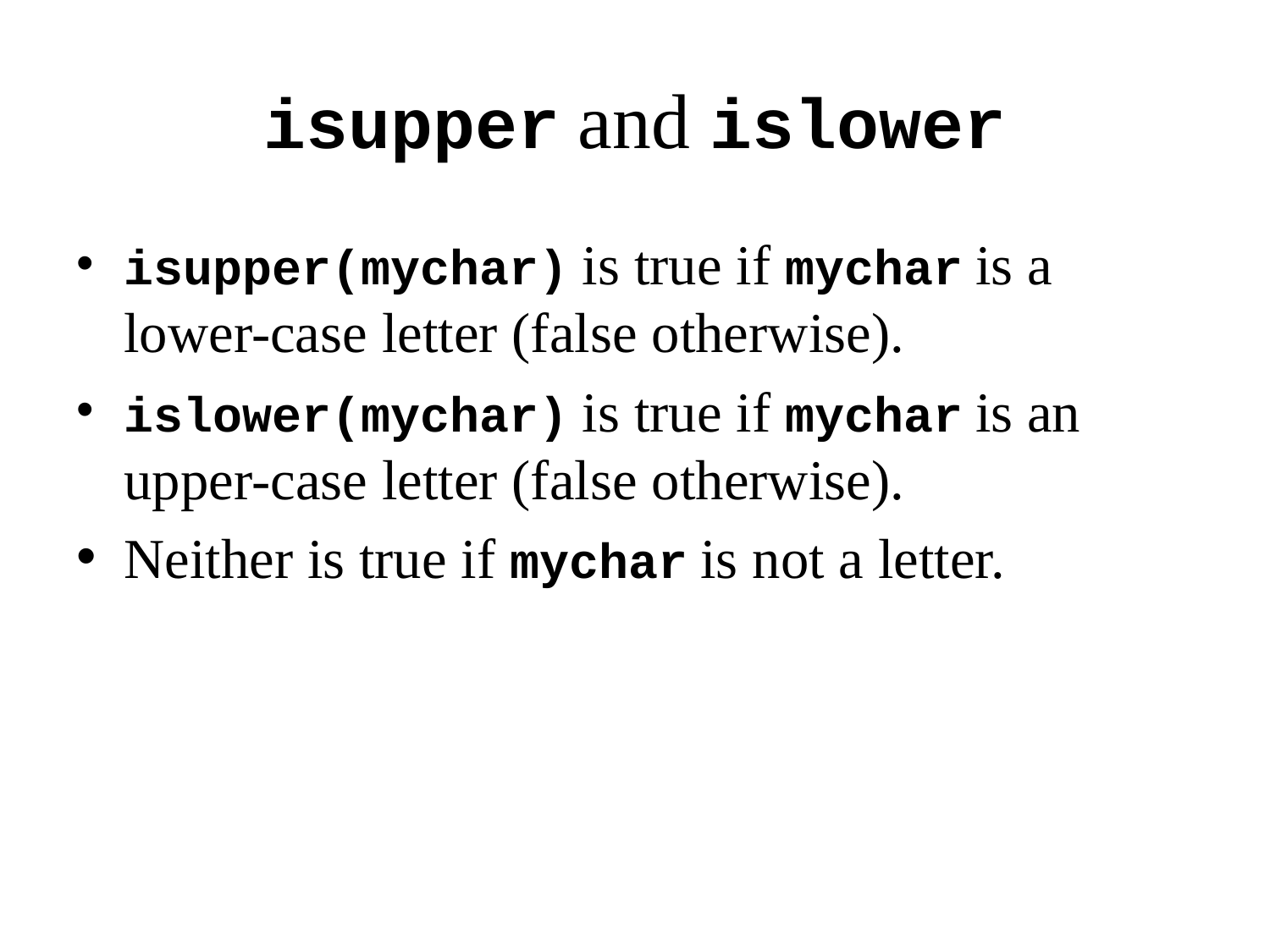

# isupper and islower
isupper(mychar) is true if mychar is a lower-case letter (false otherwise).
islower(mychar) is true if mychar is an upper-case letter (false otherwise).
Neither is true if mychar is not a letter.